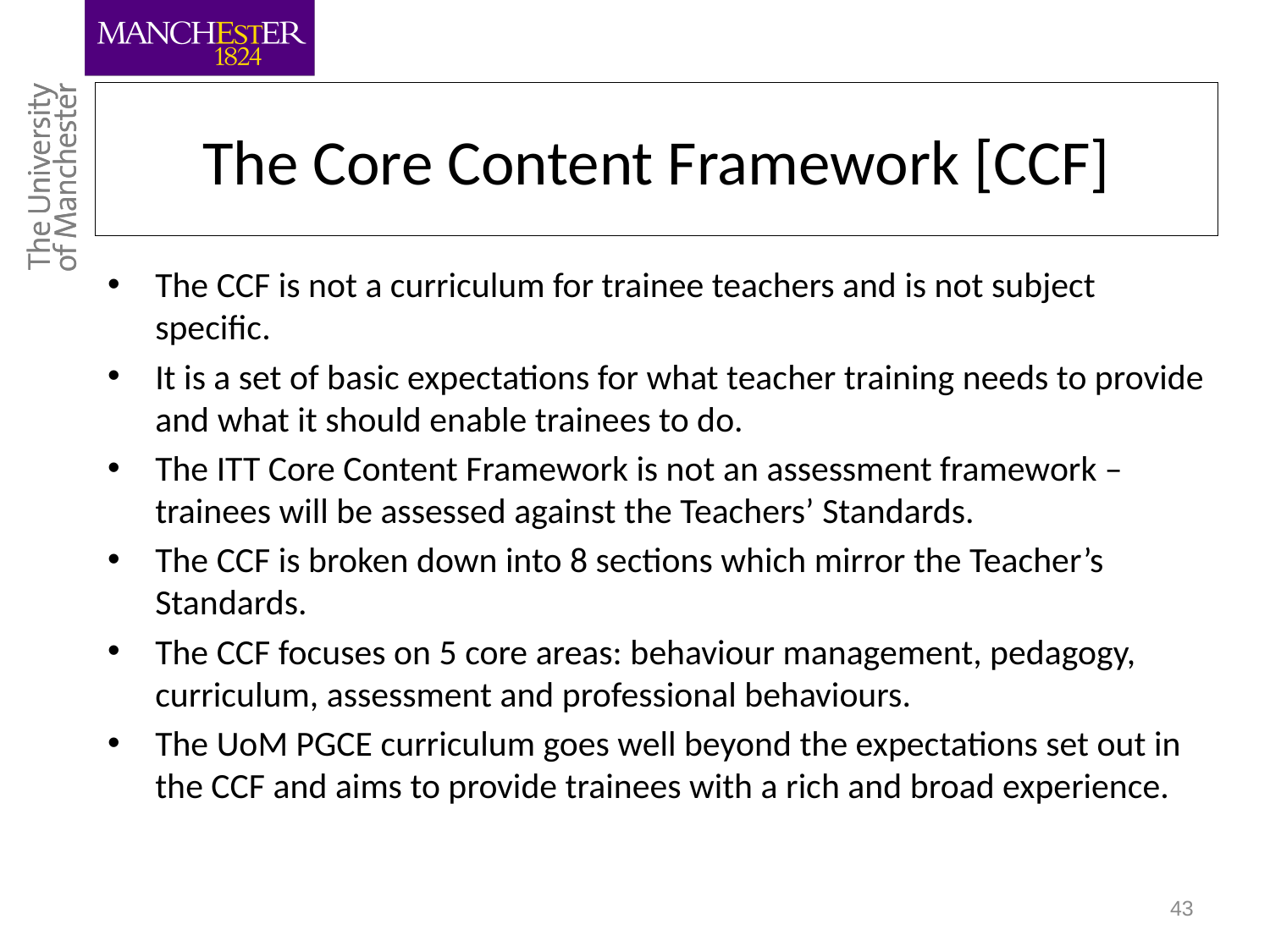

The Core Content Framework [CCF]
The CCF is not a curriculum for trainee teachers and is not subject specific.
It is a set of basic expectations for what teacher training needs to provide and what it should enable trainees to do.
The ITT Core Content Framework is not an assessment framework – trainees will be assessed against the Teachers’ Standards.
The CCF is broken down into 8 sections which mirror the Teacher’s Standards.
The CCF focuses on 5 core areas: behaviour management, pedagogy, curriculum, assessment and professional behaviours.
The UoM PGCE curriculum goes well beyond the expectations set out in the CCF and aims to provide trainees with a rich and broad experience.

43